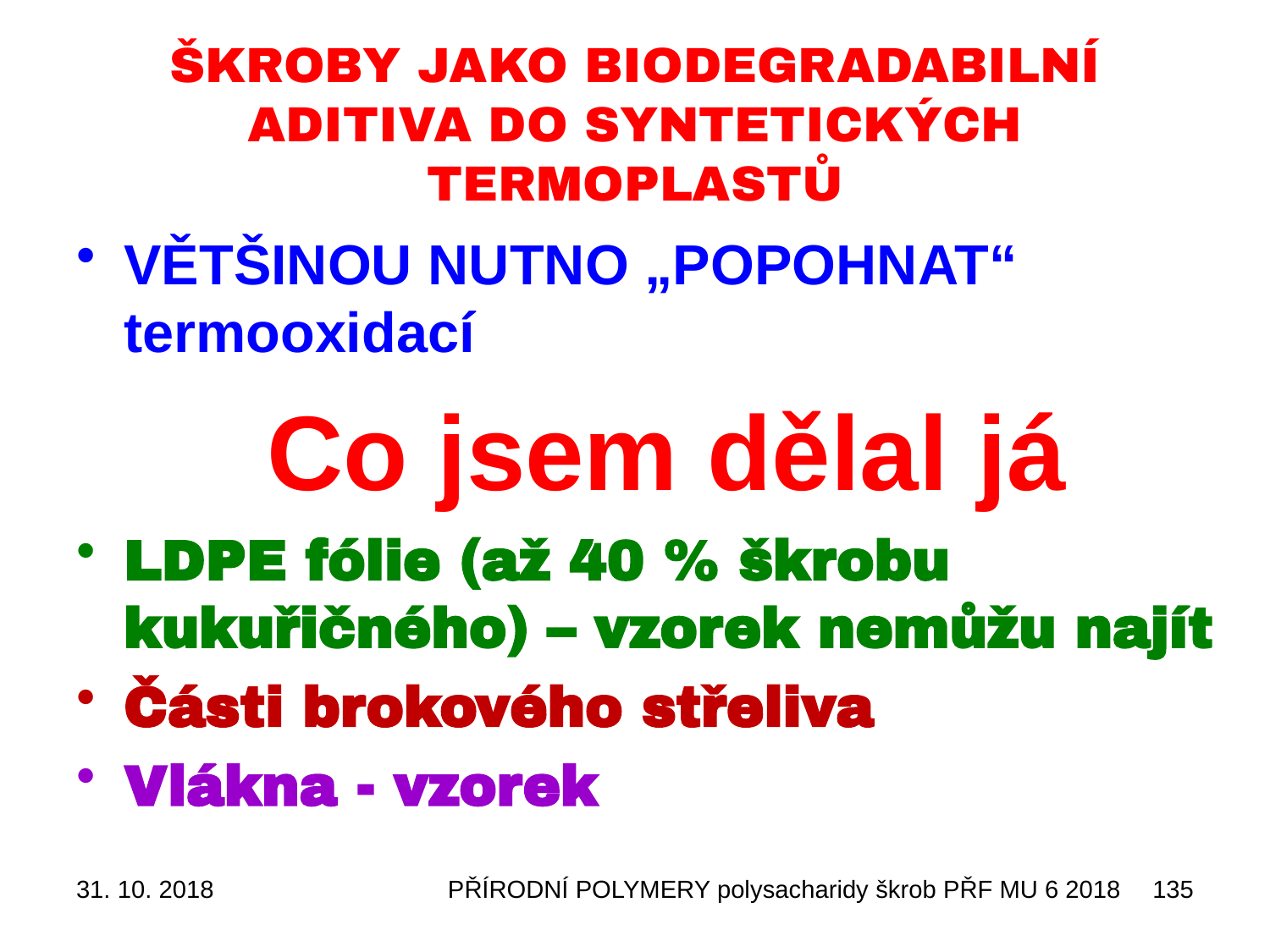

# ŠKROBY JAKO BIODEGRADABILNÍ ADITIVA DO SYNTETICKÝCH TERMOPLASTŮ
VĚTŠINOU NUTNO „POPOHNAT“ termooxidací
Co jsem dělal já
LDPE fólie (až 40 % škrobu kukuřičného) – vzorek nemůžu najít
Části brokového střeliva
Vlákna - vzorek
31. 10. 2018
PŘÍRODNÍ POLYMERY polysacharidy škrob PŘF MU 6 2018
135